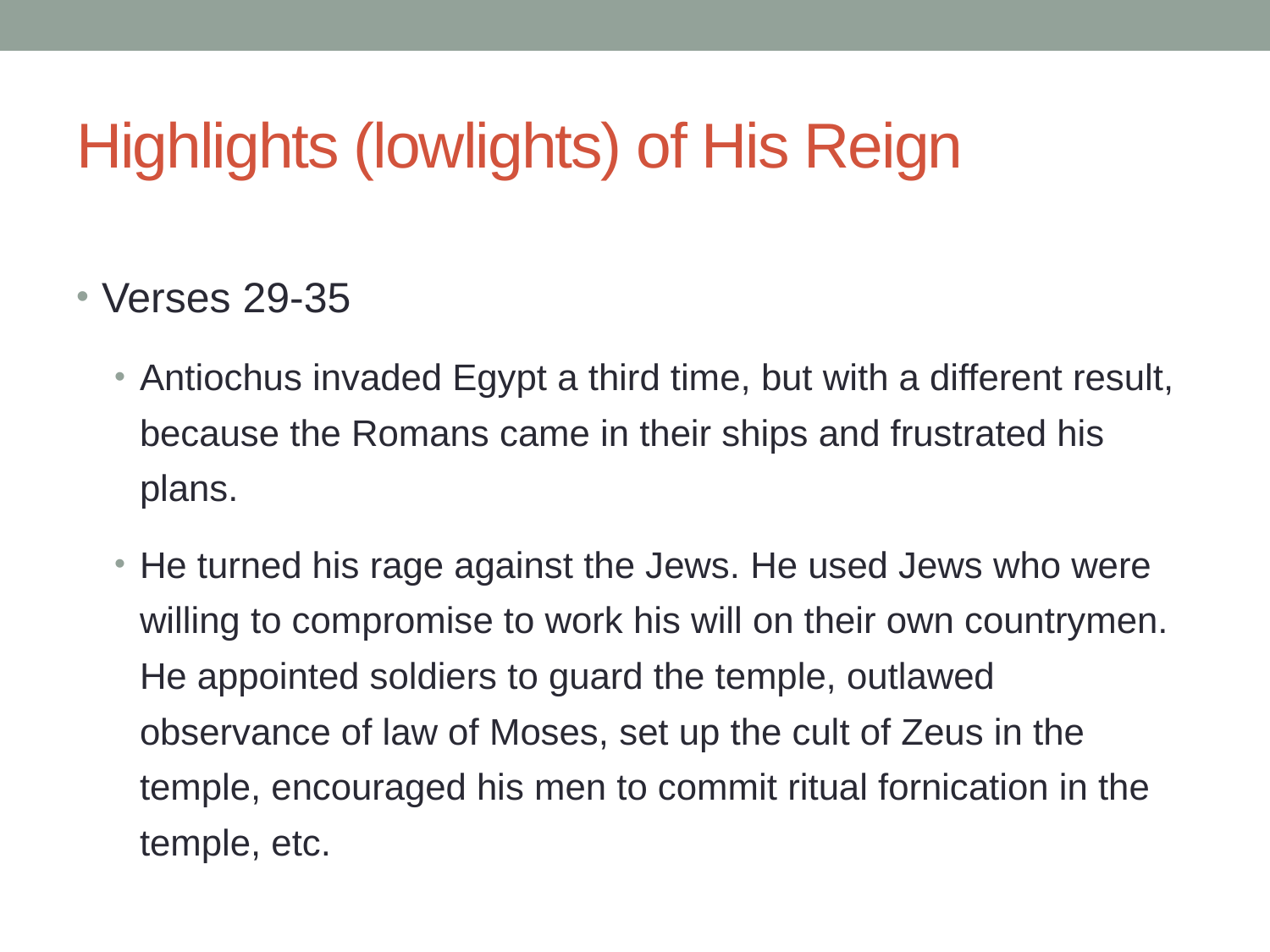

# Highlights (lowlights) of His Reign
Verses 29-35
Antiochus invaded Egypt a third time, but with a different result, because the Romans came in their ships and frustrated his plans.
He turned his rage against the Jews. He used Jews who were willing to compromise to work his will on their own countrymen. He appointed soldiers to guard the temple, outlawed observance of law of Moses, set up the cult of Zeus in the temple, encouraged his men to commit ritual fornication in the temple, etc.